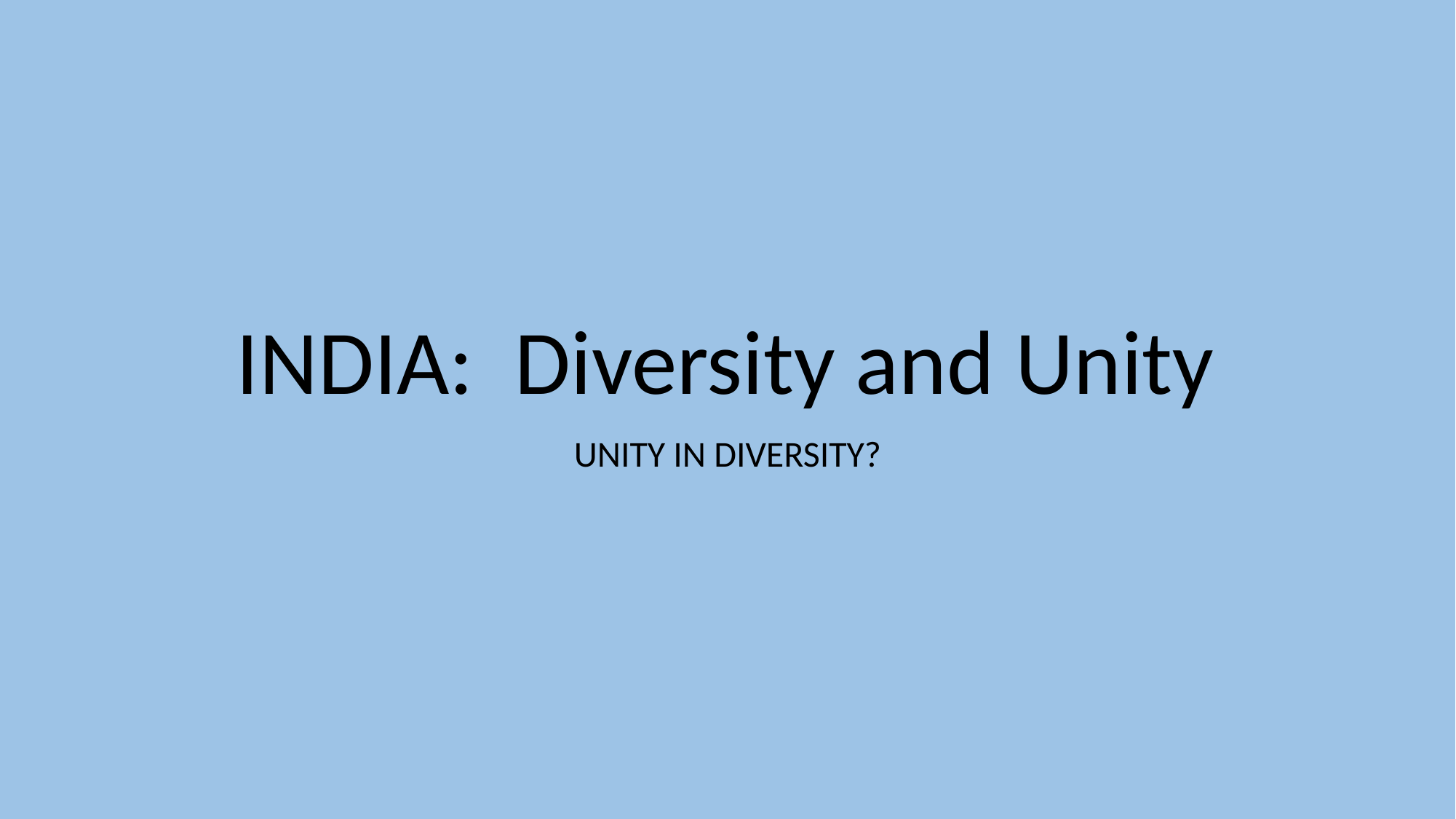

# INDIA:  Diversity and Unity
UNITY IN DIVERSITY?